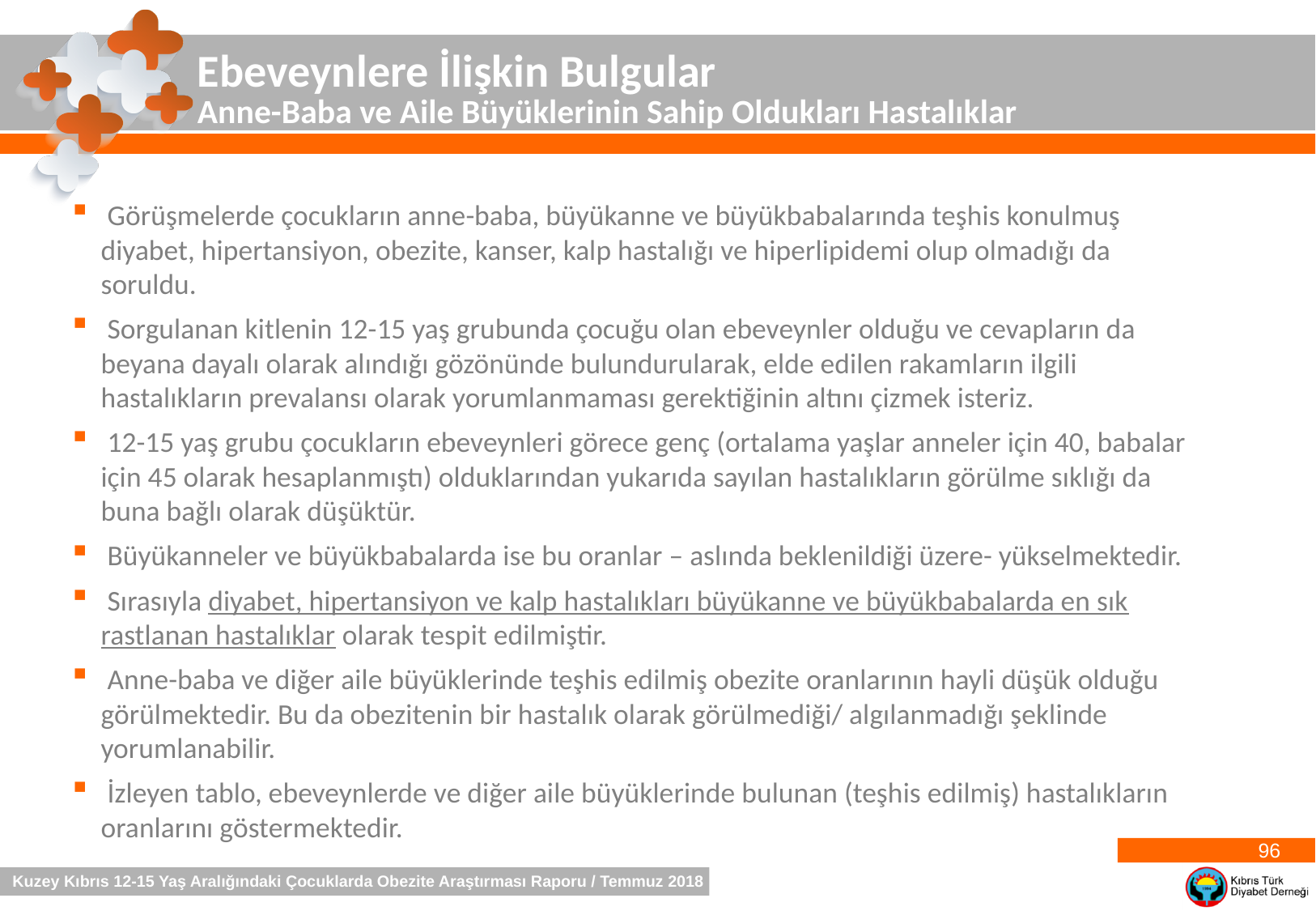

Ebeveynlere İlişkin Bulgular
Anne-Baba ve Aile Büyüklerinin Sahip Oldukları Hastalıklar
 Görüşmelerde çocukların anne-baba, büyükanne ve büyükbabalarında teşhis konulmuş diyabet, hipertansiyon, obezite, kanser, kalp hastalığı ve hiperlipidemi olup olmadığı da soruldu.
 Sorgulanan kitlenin 12-15 yaş grubunda çocuğu olan ebeveynler olduğu ve cevapların da beyana dayalı olarak alındığı gözönünde bulundurularak, elde edilen rakamların ilgili hastalıkların prevalansı olarak yorumlanmaması gerektiğinin altını çizmek isteriz.
 12-15 yaş grubu çocukların ebeveynleri görece genç (ortalama yaşlar anneler için 40, babalar için 45 olarak hesaplanmıştı) olduklarından yukarıda sayılan hastalıkların görülme sıklığı da buna bağlı olarak düşüktür.
 Büyükanneler ve büyükbabalarda ise bu oranlar – aslında beklenildiği üzere- yükselmektedir.
 Sırasıyla diyabet, hipertansiyon ve kalp hastalıkları büyükanne ve büyükbabalarda en sık rastlanan hastalıklar olarak tespit edilmiştir.
 Anne-baba ve diğer aile büyüklerinde teşhis edilmiş obezite oranlarının hayli düşük olduğu görülmektedir. Bu da obezitenin bir hastalık olarak görülmediği/ algılanmadığı şeklinde yorumlanabilir.
 İzleyen tablo, ebeveynlerde ve diğer aile büyüklerinde bulunan (teşhis edilmiş) hastalıkların oranlarını göstermektedir.
96